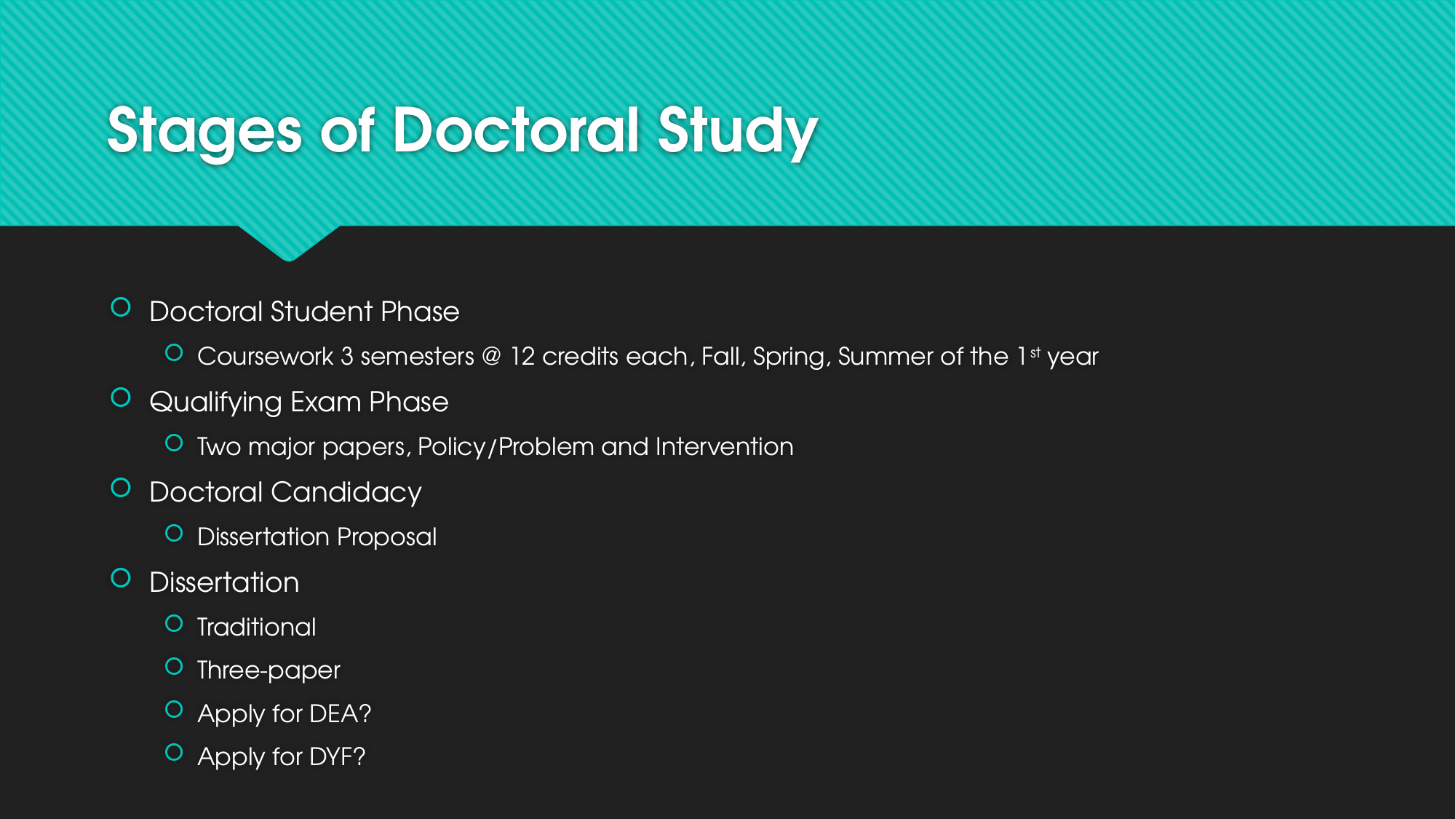

# Stages of Doctoral Study
Doctoral Student Phase
Coursework 3 semesters @ 12 credits each, Fall, Spring, Summer of the 1st year
Qualifying Exam Phase
Two major papers, Policy/Problem and Intervention
Doctoral Candidacy
Dissertation Proposal
Dissertation
Traditional
Three-paper
Apply for DEA?
Apply for DYF?